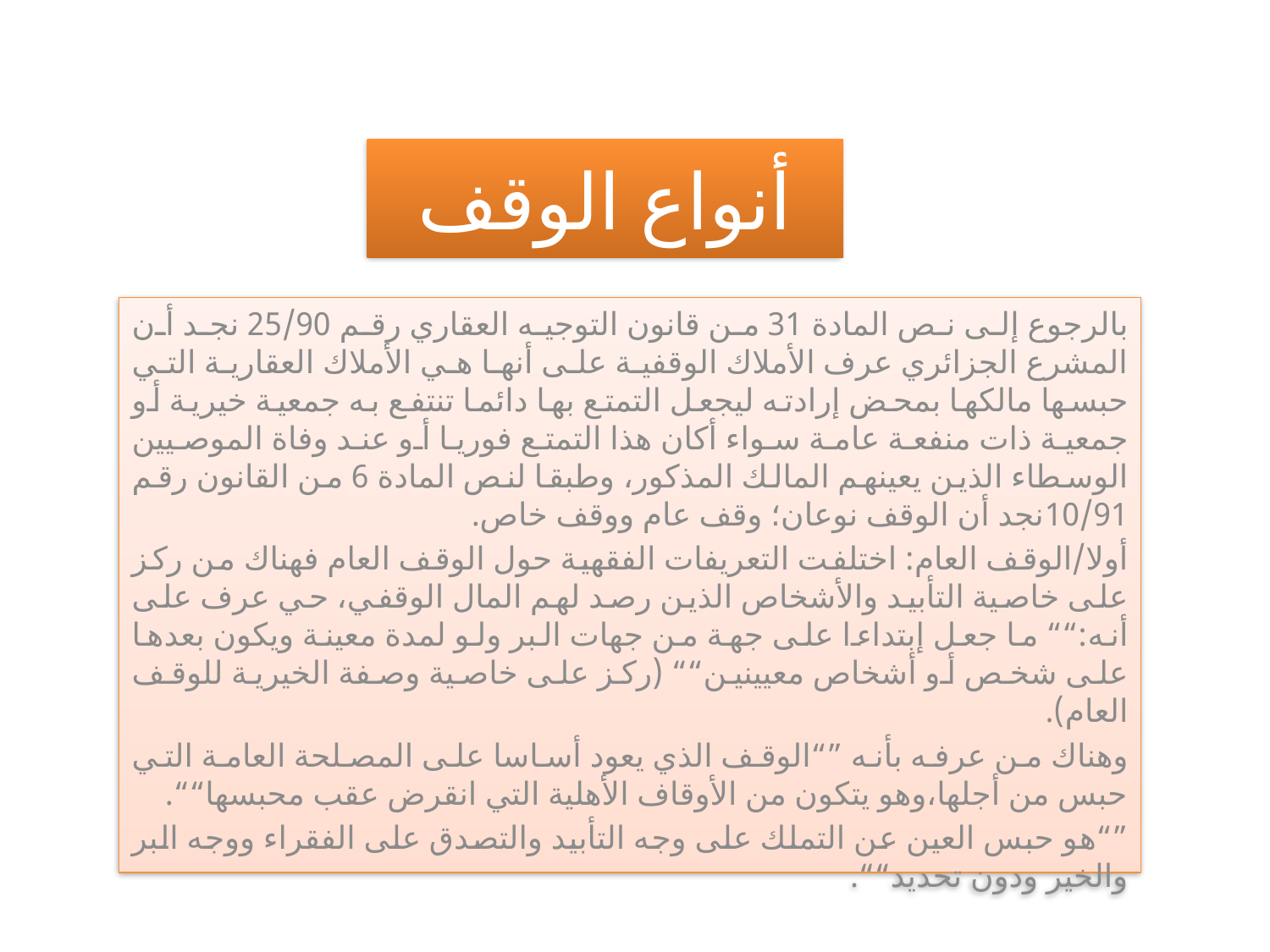

# أنواع الوقف
بالرجوع إلى نص المادة 31 من قانون التوجيه العقاري رقم 25/90 نجد أن المشرع الجزائري عرف الأملاك الوقفية على أنها هي الأملاك العقارية التي حبسها مالكها بمحض إرادته ليجعل التمتع بها دائما تنتفع به جمعية خيرية أو جمعية ذات منفعة عامة سواء أكان هذا التمتع فوريا أو عند وفاة الموصيين الوسطاء الذين يعينهم المالك المذكور، وطبقا لنص المادة 6 من القانون رقم 10/91نجد أن الوقف نوعان؛ وقف عام ووقف خاص.
أولا/الوقف العام: اختلفت التعريفات الفقهية حول الوقف العام فهناك من ركز على خاصية التأبيد والأشخاص الذين رصد لهم المال الوقفي، حي عرف على أنه:““ ما جعل إبتداءا على جهة من جهات البر ولو لمدة معينة ويكون بعدها على شخص أو أشخاص معيينين““ (ركز على خاصية وصفة الخيرية للوقف العام).
وهناك من عرفه بأنه ”“الوقف الذي يعود أساسا على المصلحة العامة التي حبس من أجلها،وهو يتكون من الأوقاف الأهلية التي انقرض عقب محبسها““.
”“هو حبس العين عن التملك على وجه التأبيد والتصدق على الفقراء ووجه البر والخير ودون تحديد““.